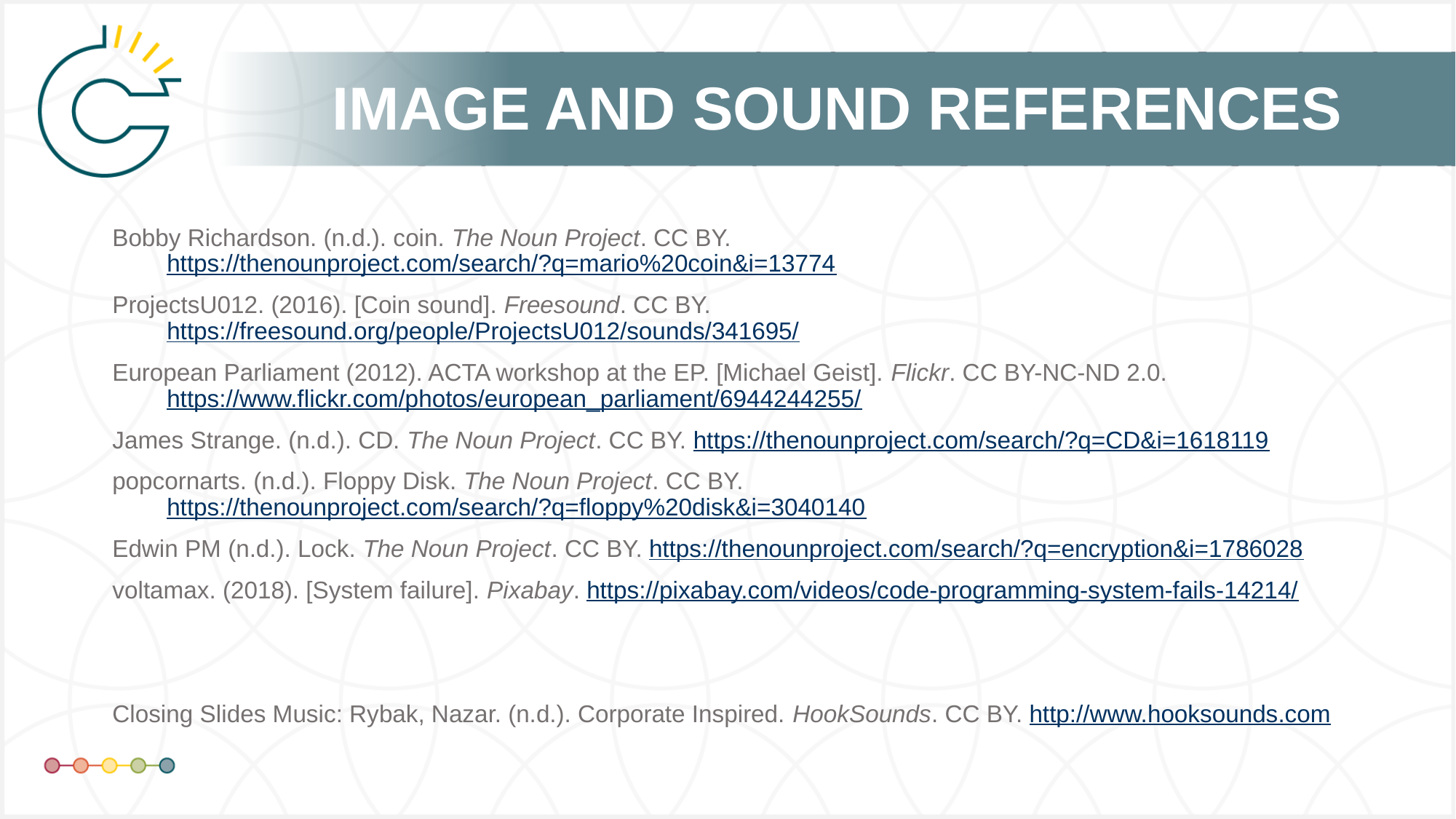

Bobby Richardson. (n.d.). coin. The Noun Project. CC BY. https://thenounproject.com/search/?q=mario%20coin&i=13774
ProjectsU012. (2016). [Coin sound]. Freesound. CC BY. https://freesound.org/people/ProjectsU012/sounds/341695/
European Parliament (2012). ACTA workshop at the EP. [Michael Geist]. Flickr. CC BY-NC-ND 2.0. https://www.flickr.com/photos/european_parliament/6944244255/
James Strange. (n.d.). CD. The Noun Project. CC BY. https://thenounproject.com/search/?q=CD&i=1618119
popcornarts. (n.d.). Floppy Disk. The Noun Project. CC BY. https://thenounproject.com/search/?q=floppy%20disk&i=3040140
Edwin PM (n.d.). Lock. The Noun Project. CC BY. https://thenounproject.com/search/?q=encryption&i=1786028
voltamax. (2018). [System failure]. Pixabay. https://pixabay.com/videos/code-programming-system-fails-14214/

Closing Slides Music: Rybak, Nazar. (n.d.). Corporate Inspired. HookSounds. CC BY. http://www.hooksounds.com